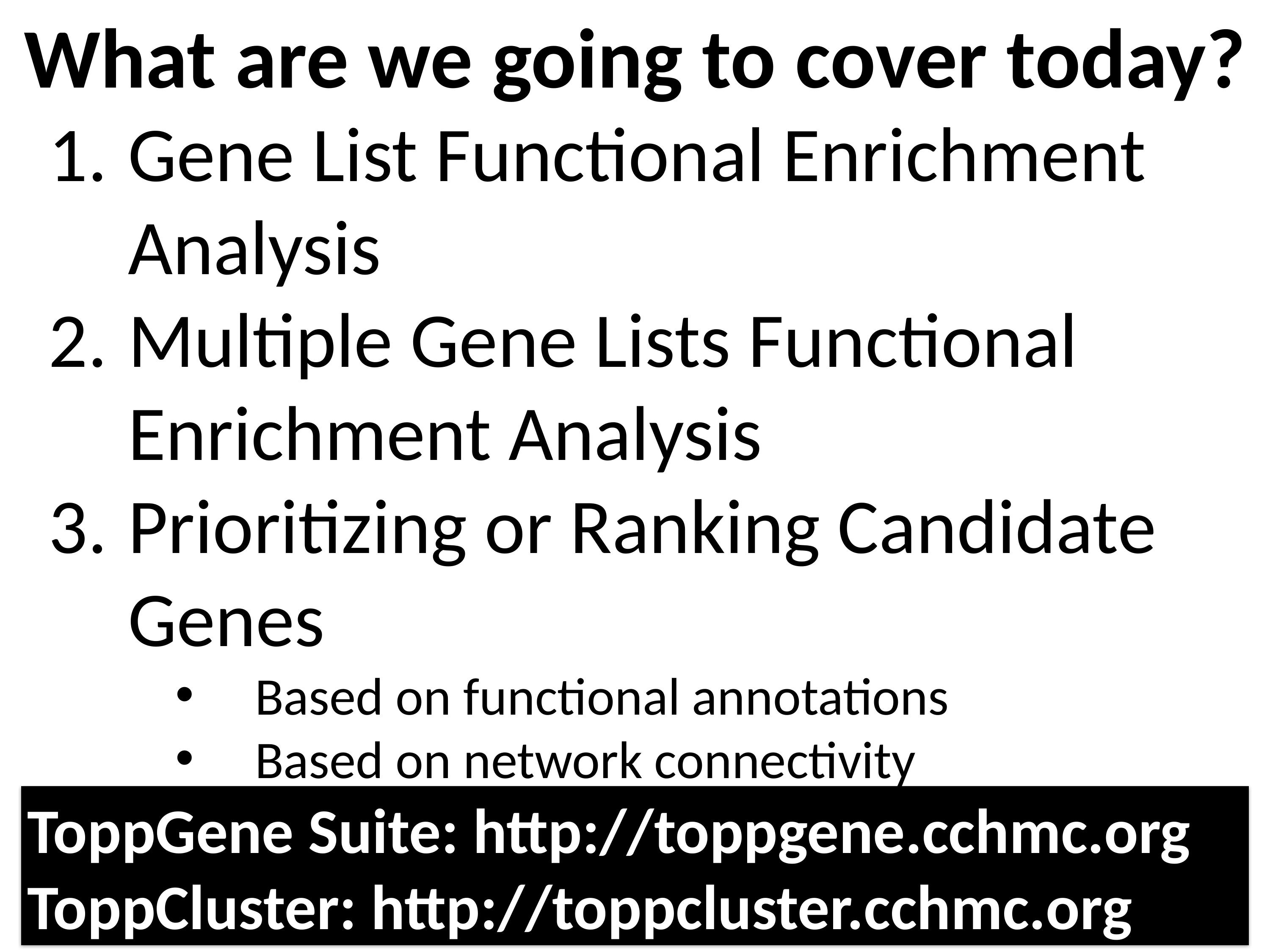

What are we going to cover today?
Gene List Functional Enrichment Analysis
Multiple Gene Lists Functional Enrichment Analysis
Prioritizing or Ranking Candidate Genes
Based on functional annotations
Based on network connectivity
ToppGene Suite: http://toppgene.cchmc.org
ToppCluster: http://toppcluster.cchmc.org